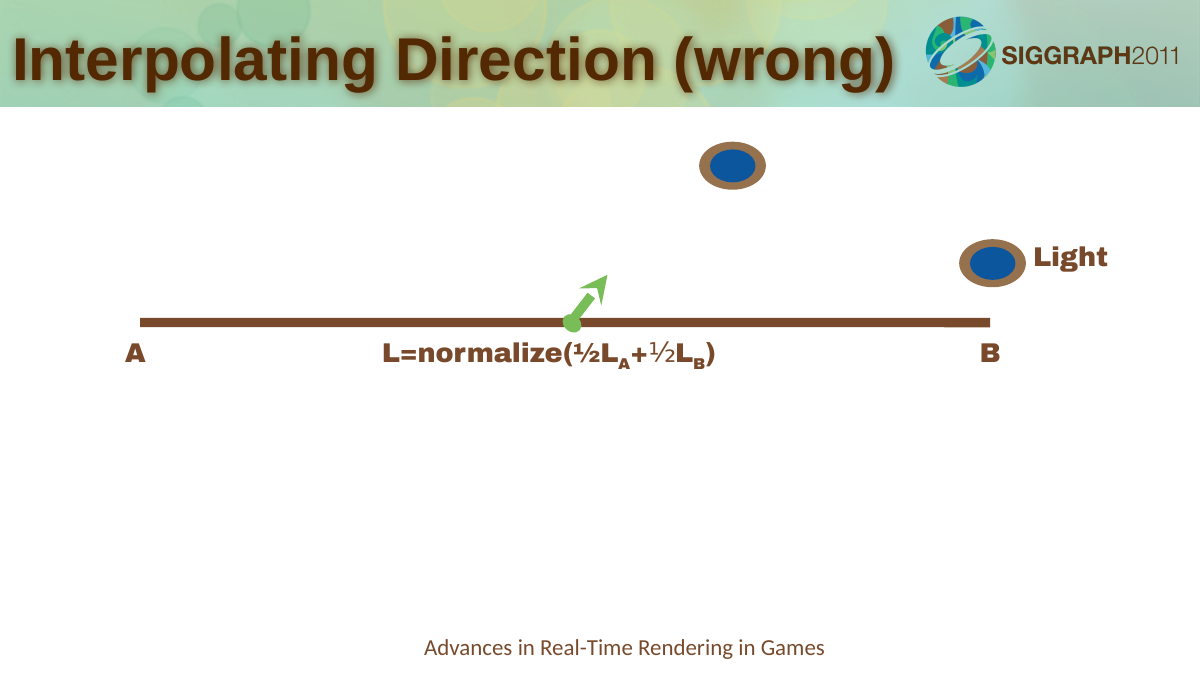

# Interpolating Direction (wrong)

Light

A
L=normalize(½LA+½LB)
B